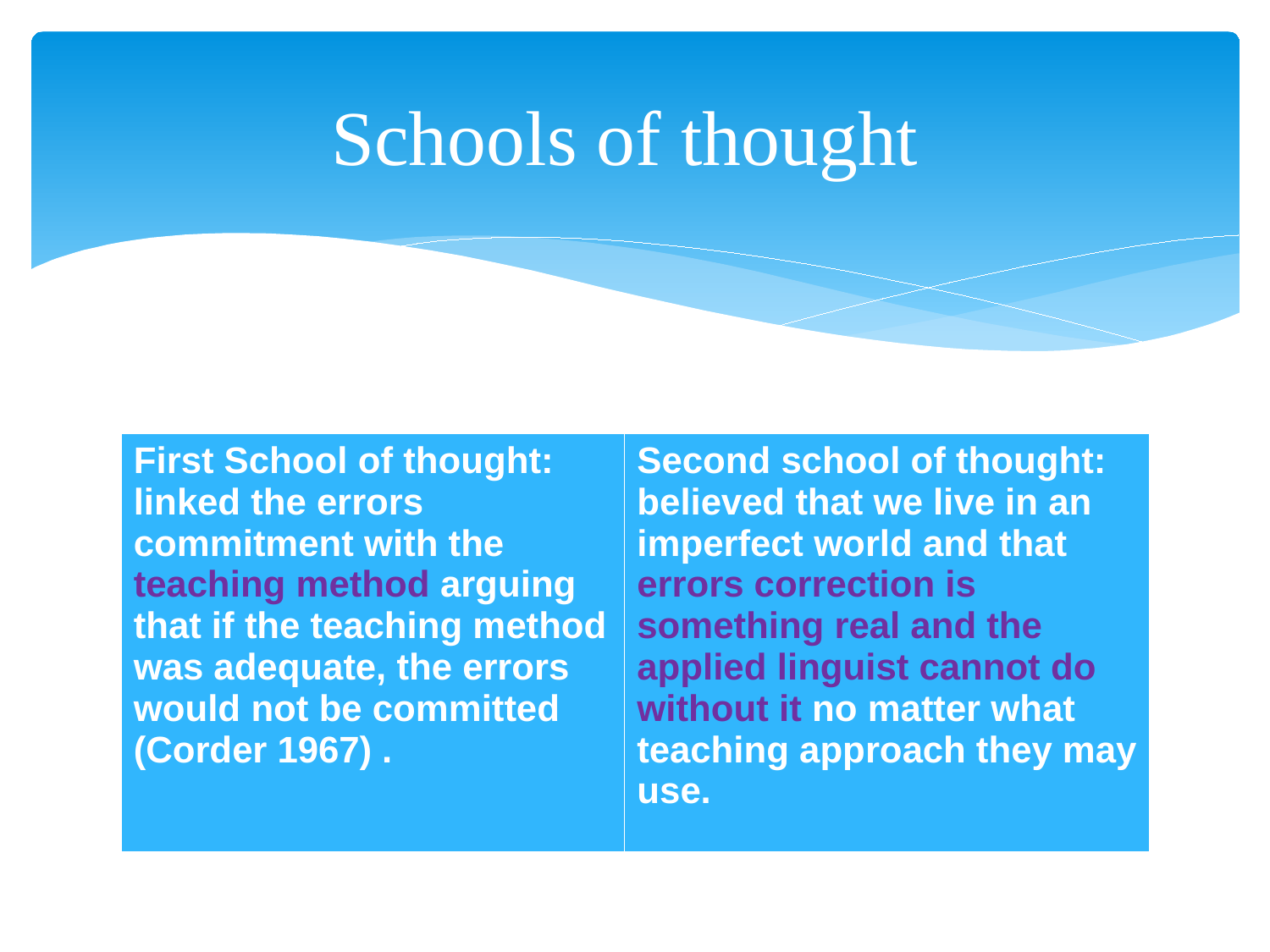

# Schools of thought
| First School of thought: linked the errors commitment with the teaching method arguing that if the teaching method was adequate, the errors would not be committed (Corder 1967) . | Second school of thought: believed that we live in an imperfect world and that errors correction is something real and the applied linguist cannot do without it no matter what teaching approach they may use. |
| --- | --- |